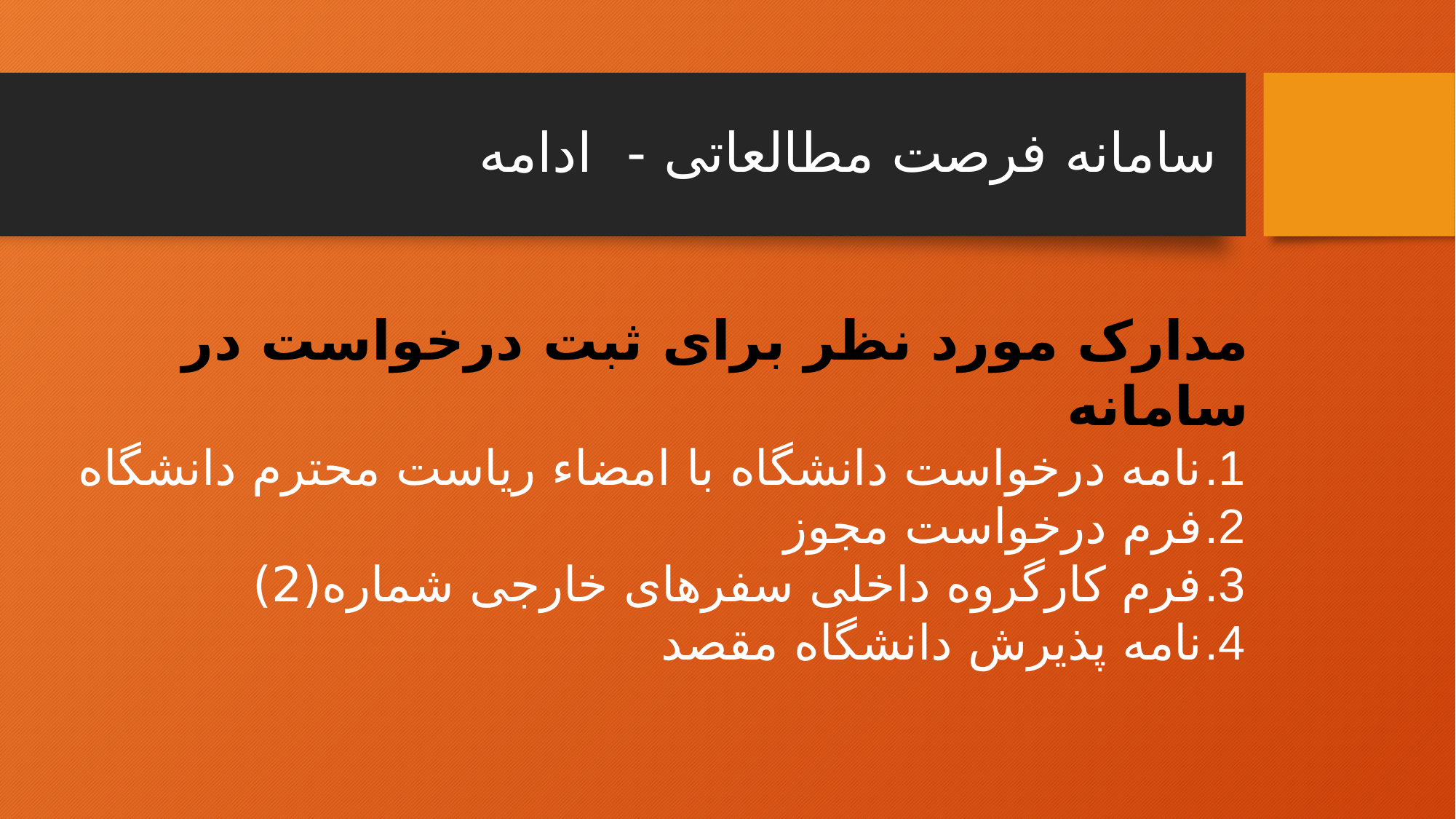

# سامانه فرصت مطالعاتی -  ادامه
مدارک مورد نظر برای ثبت درخواست در سامانه
نامه درخواست دانشگاه با امضاء ریاست محترم دانشگاه
فرم درخواست مجوز
فرم کارگروه داخلی سفرهای خارجی شماره(2)
نامه پذیرش دانشگاه مقصد